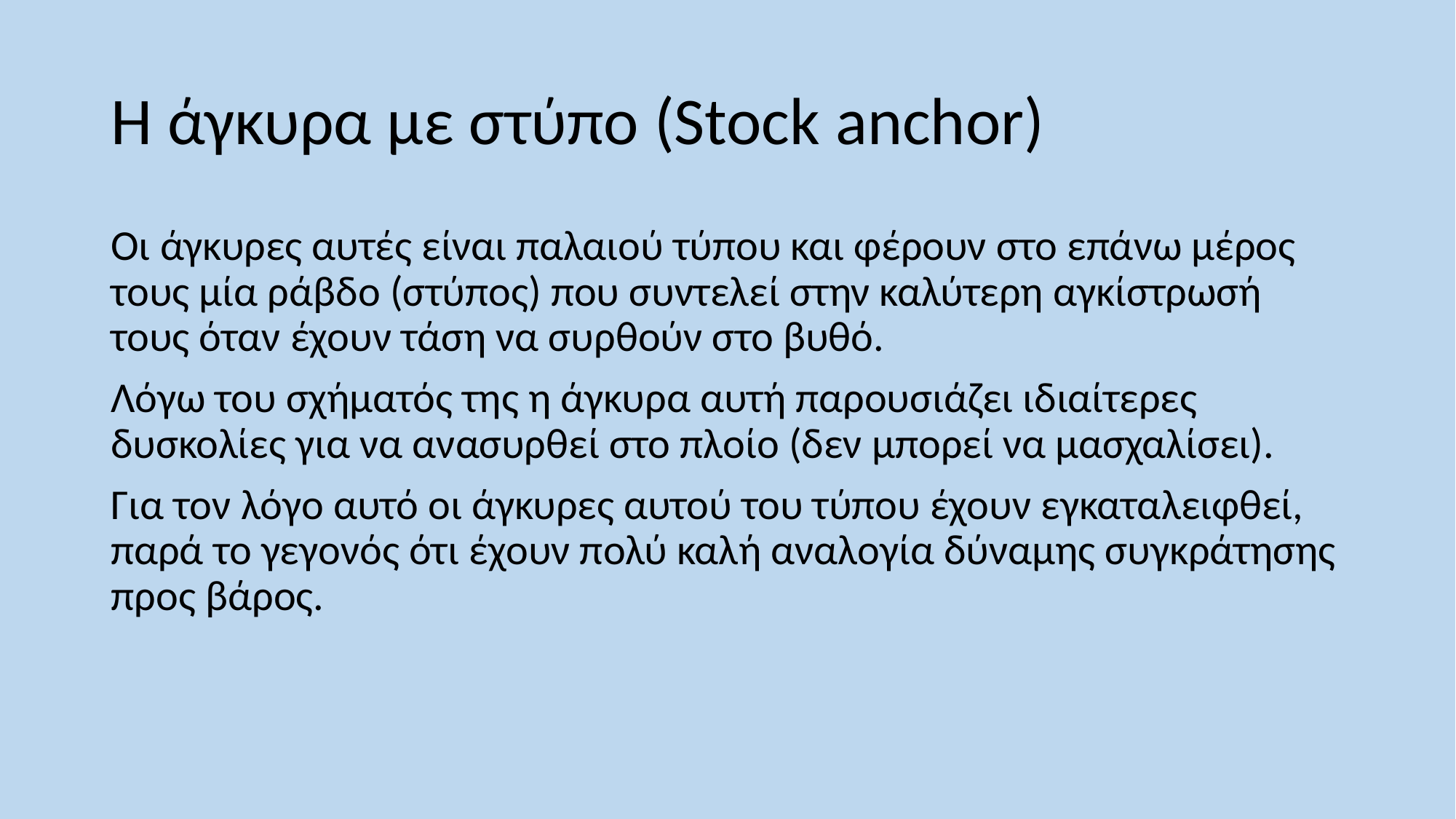

# Η άγκυρα με στύπο (Stock anchor)
Οι άγκυρες αυτές είναι παλαιού τύπου και φέρουν στο επάνω μέρος τους μία ράβδο (στύπος) που συντελεί στην καλύτερη αγκίστρωσή τους όταν έχουν τάση να συρθούν στο βυθό.
Λόγω του σχήματός της η άγκυρα αυτή παρουσιάζει ιδιαίτερες δυσκολίες για να ανασυρθεί στο πλοίο (δεν μπορεί να μασχαλίσει).
Για τον λόγο αυτό oι άγκυρες αυτού του τύπου έχουν εγκαταλειφθεί, παρά το γεγονός ότι έχουν πολύ καλή αναλογία δύναμης συγκράτησης προς βάρος.